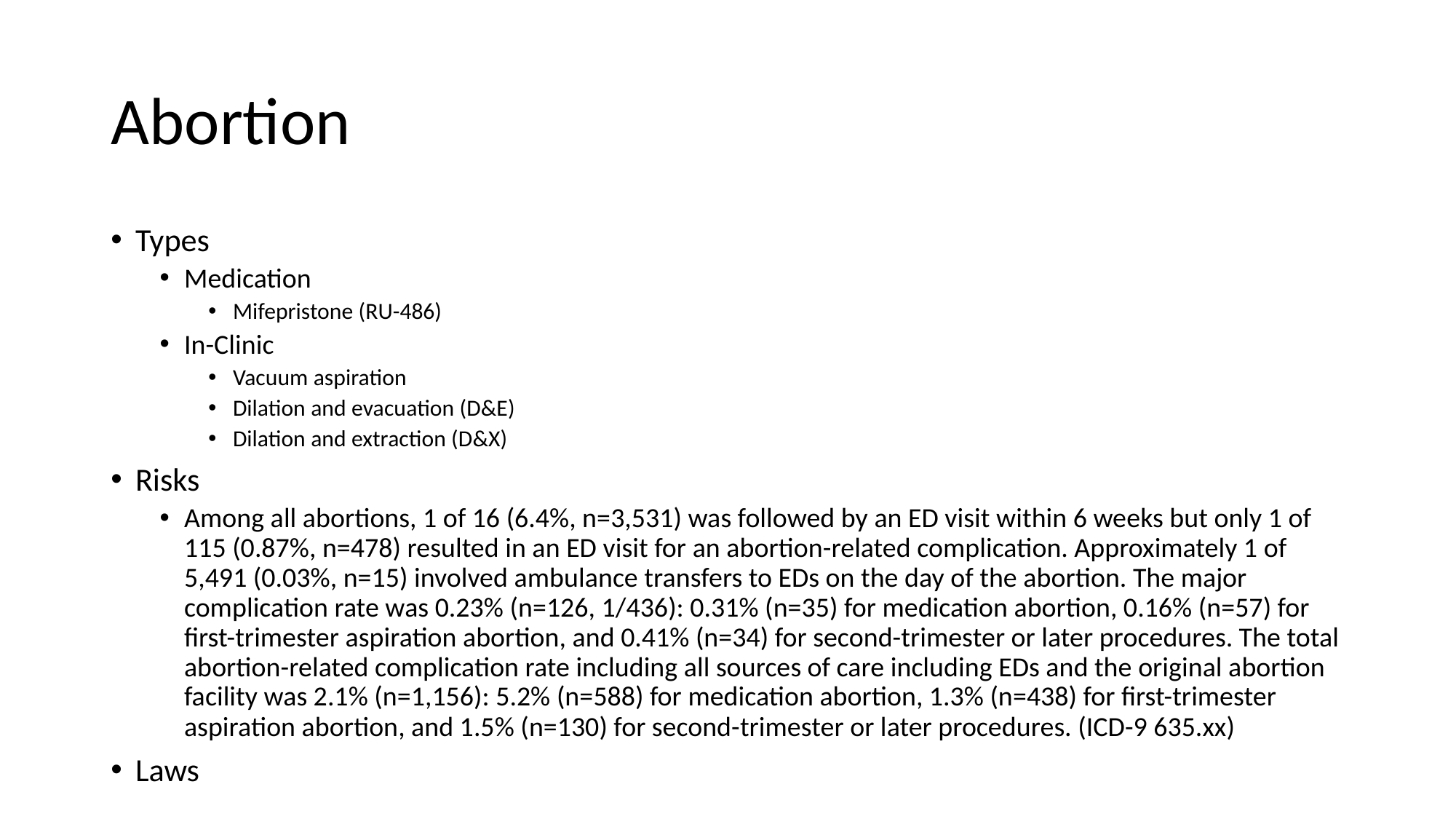

# Abortion
Types
Medication
Mifepristone (RU-486)
In-Clinic
Vacuum aspiration
Dilation and evacuation (D&E)
Dilation and extraction (D&X)
Risks
Among all abortions, 1 of 16 (6.4%, n=3,531) was followed by an ED visit within 6 weeks but only 1 of 115 (0.87%, n=478) resulted in an ED visit for an abortion-related complication. Approximately 1 of 5,491 (0.03%, n=15) involved ambulance transfers to EDs on the day of the abortion. The major complication rate was 0.23% (n=126, 1/436): 0.31% (n=35) for medication abortion, 0.16% (n=57) for first-trimester aspiration abortion, and 0.41% (n=34) for second-trimester or later procedures. The total abortion-related complication rate including all sources of care including EDs and the original abortion facility was 2.1% (n=1,156): 5.2% (n=588) for medication abortion, 1.3% (n=438) for first-trimester aspiration abortion, and 1.5% (n=130) for second-trimester or later procedures. (ICD-9 635.xx)
Laws